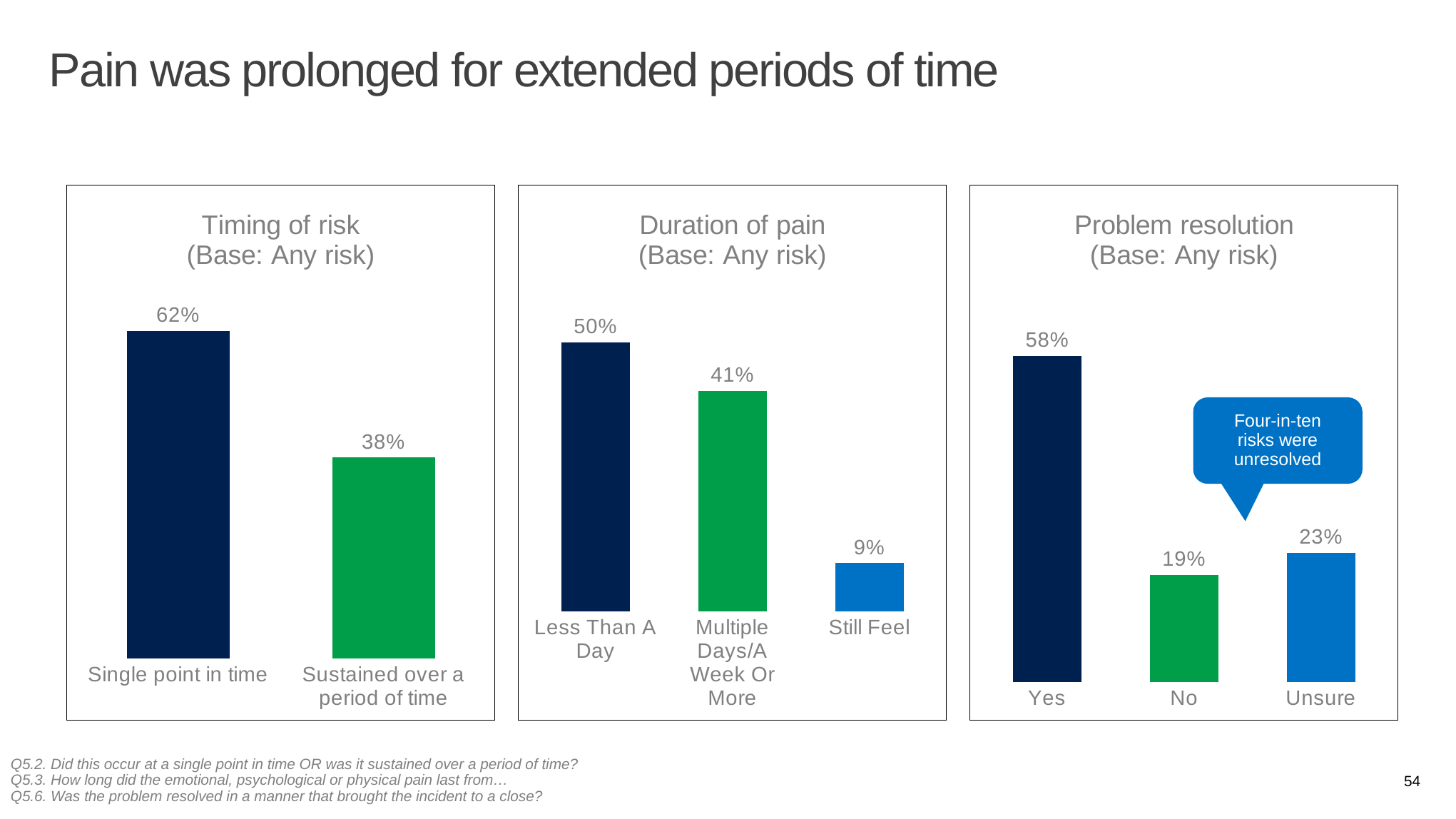

# Pain was prolonged for extended periods of time

### Chart: Timing of risk
(Base: Any risk)

| Category | Circumstance of pain |
|---|---|
| Single point in time | 0.62 |
| Sustained over a period of time | 0.38 |

### Chart: Duration of pain
(Base: Any risk)

| Category | Duration of pain |
|---|---|
| Less Than A Day | 0.5 |
| Multiple Days/A Week Or More | 0.41 |
| Still Feel | 0.09 |

### Chart: Problem resolution
(Base: Any risk)

| Category | Problem resolution |
|---|---|
| Yes | 0.58 |
| No | 0.19 |
| Unsure | 0.23 |
Four-in-ten risks were unresolved
Q5.2. Did this occur at a single point in time OR was it sustained over a period of time?
Q5.3. How long did the emotional, psychological or physical pain last from…
Q5.6. Was the problem resolved in a manner that brought the incident to a close?
54